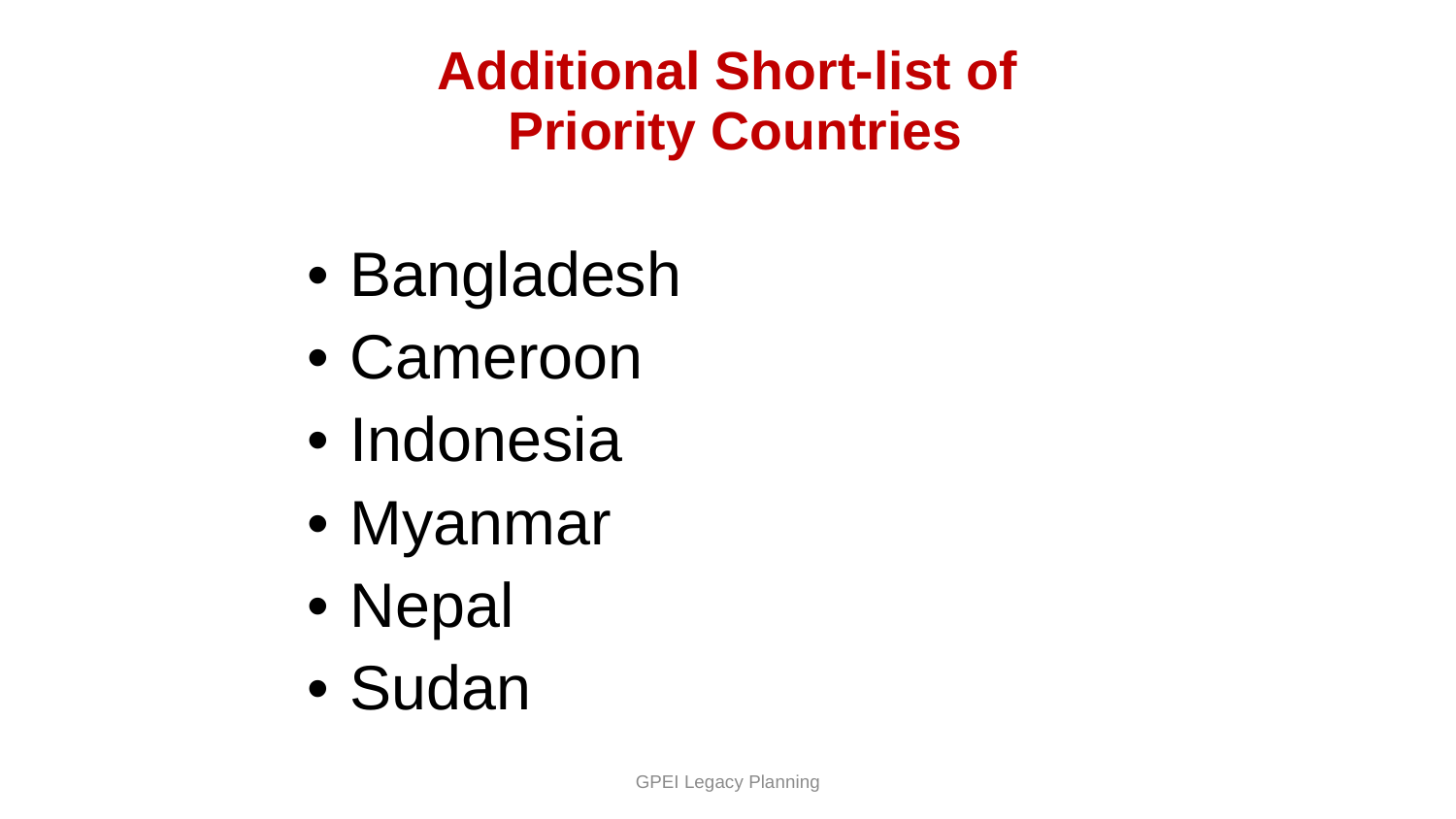

# Additional Short-list of Priority Countries
Bangladesh
Cameroon
Indonesia
Myanmar
Nepal
Sudan
GPEI Legacy Planning